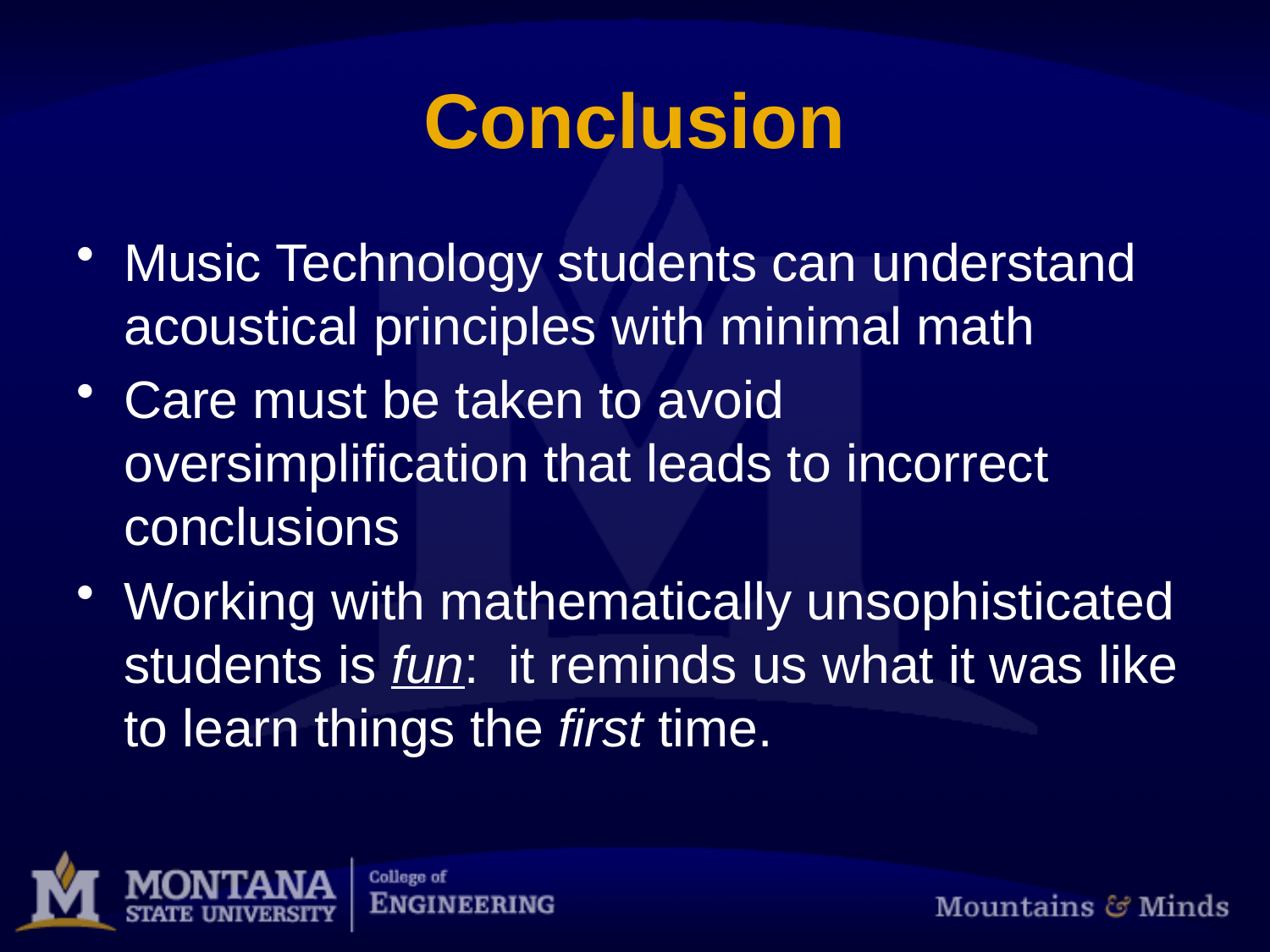

# Conclusion
Music Technology students can understand acoustical principles with minimal math
Care must be taken to avoid oversimplification that leads to incorrect conclusions
Working with mathematically unsophisticated students is fun:  it reminds us what it was like to learn things the first time.